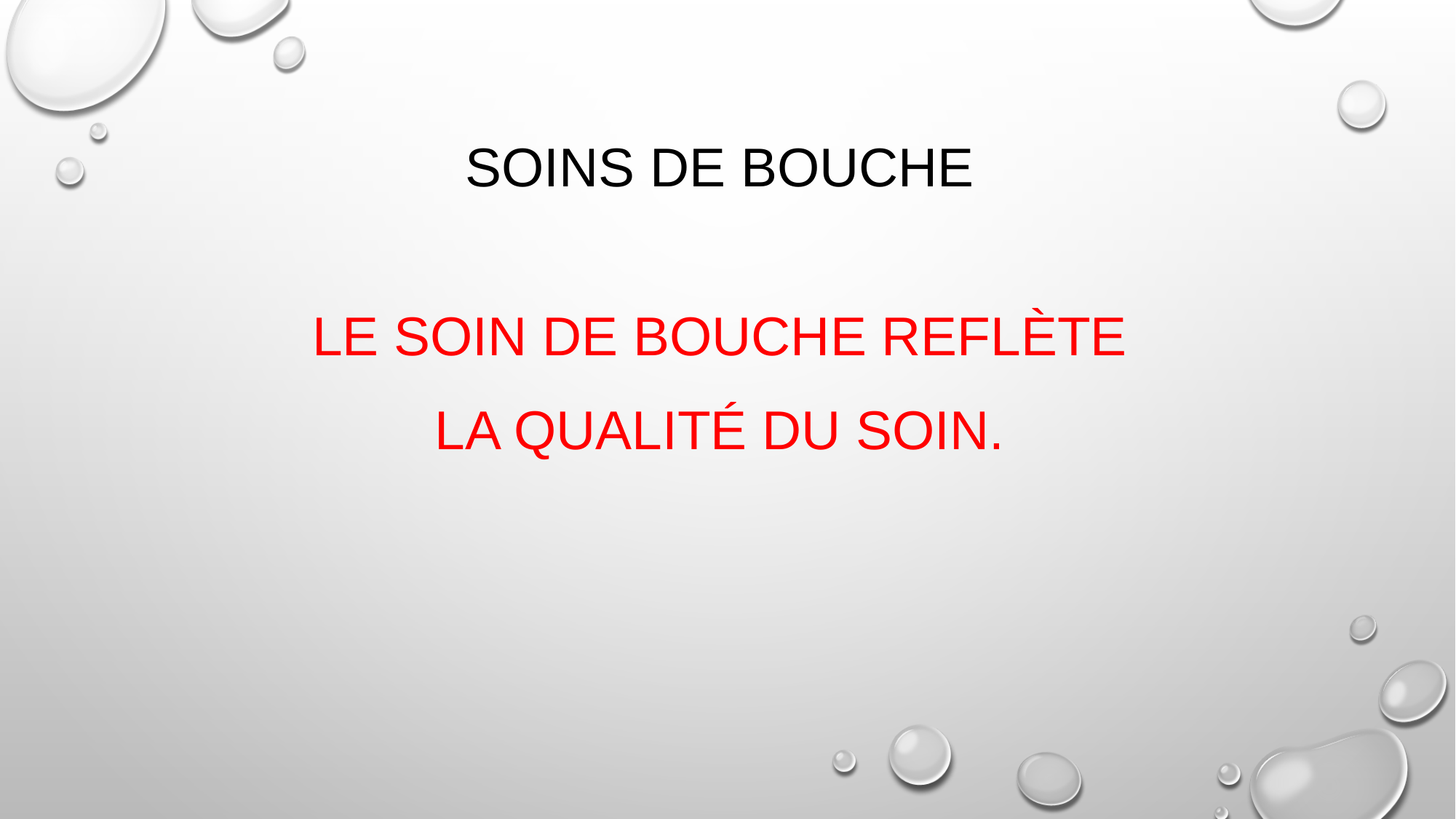

# Soins de bouche
Le soin de bouche reflète
la qualité du soin.